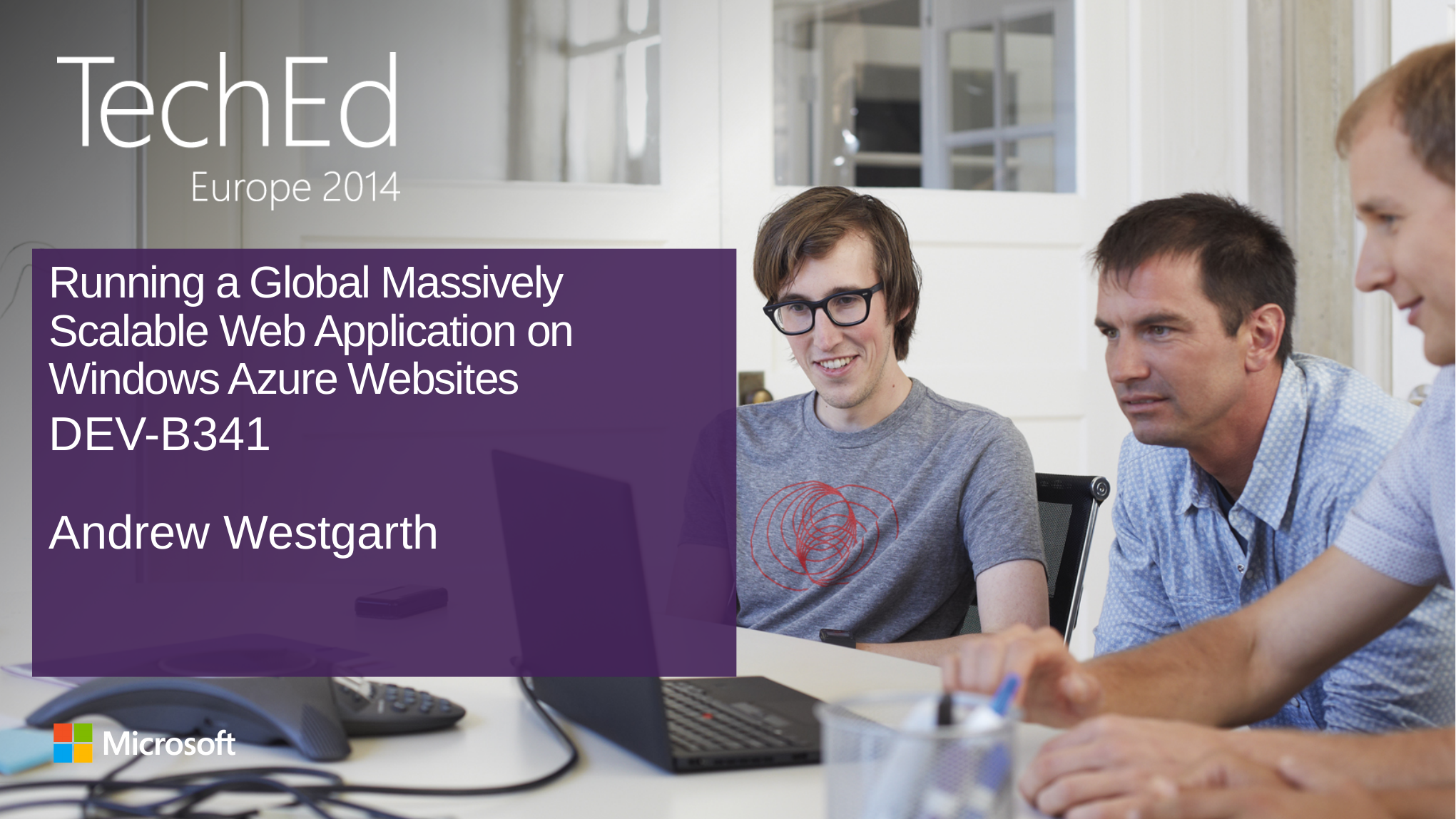

# Running a Global Massively Scalable Web Application on Windows Azure Websites
DEV-B341
Andrew Westgarth